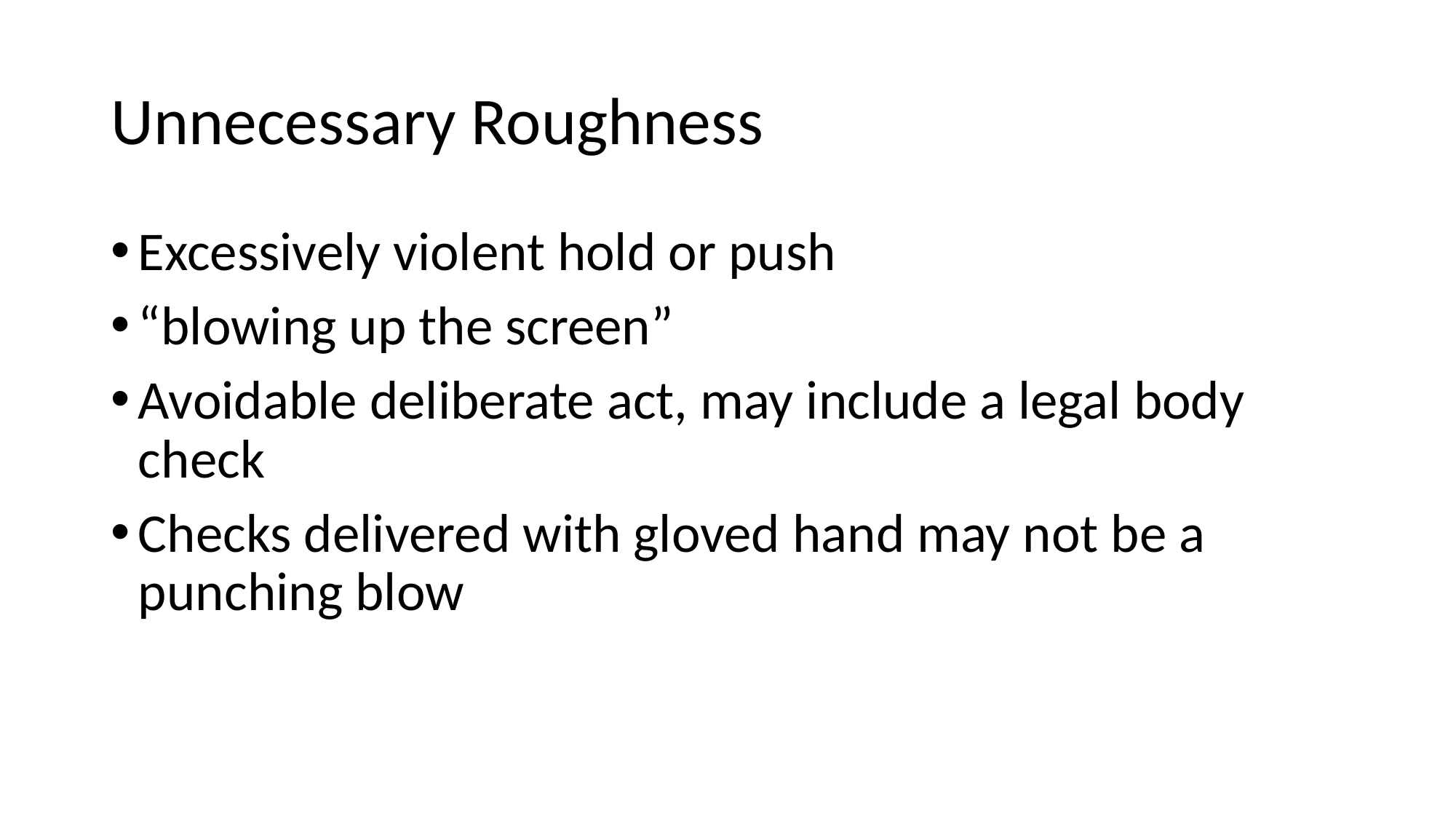

# Unnecessary Roughness
Excessively violent hold or push
“blowing up the screen”
Avoidable deliberate act, may include a legal body check
Checks delivered with gloved hand may not be a punching blow